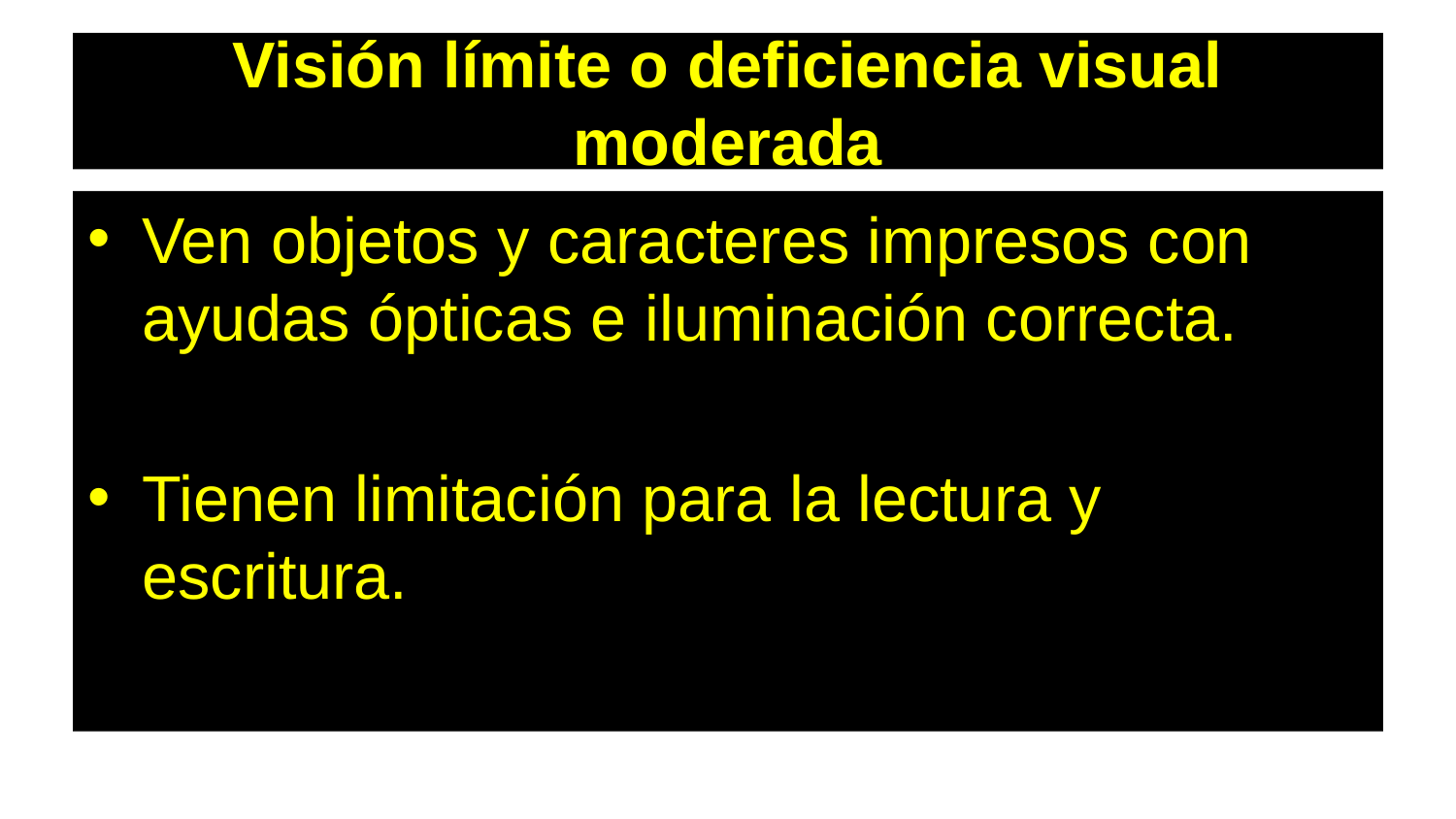

# Visión límite o deficiencia visual moderada
Ven objetos y caracteres impresos con ayudas ópticas e iluminación correcta.

Tienen limitación para la lectura y escritura.